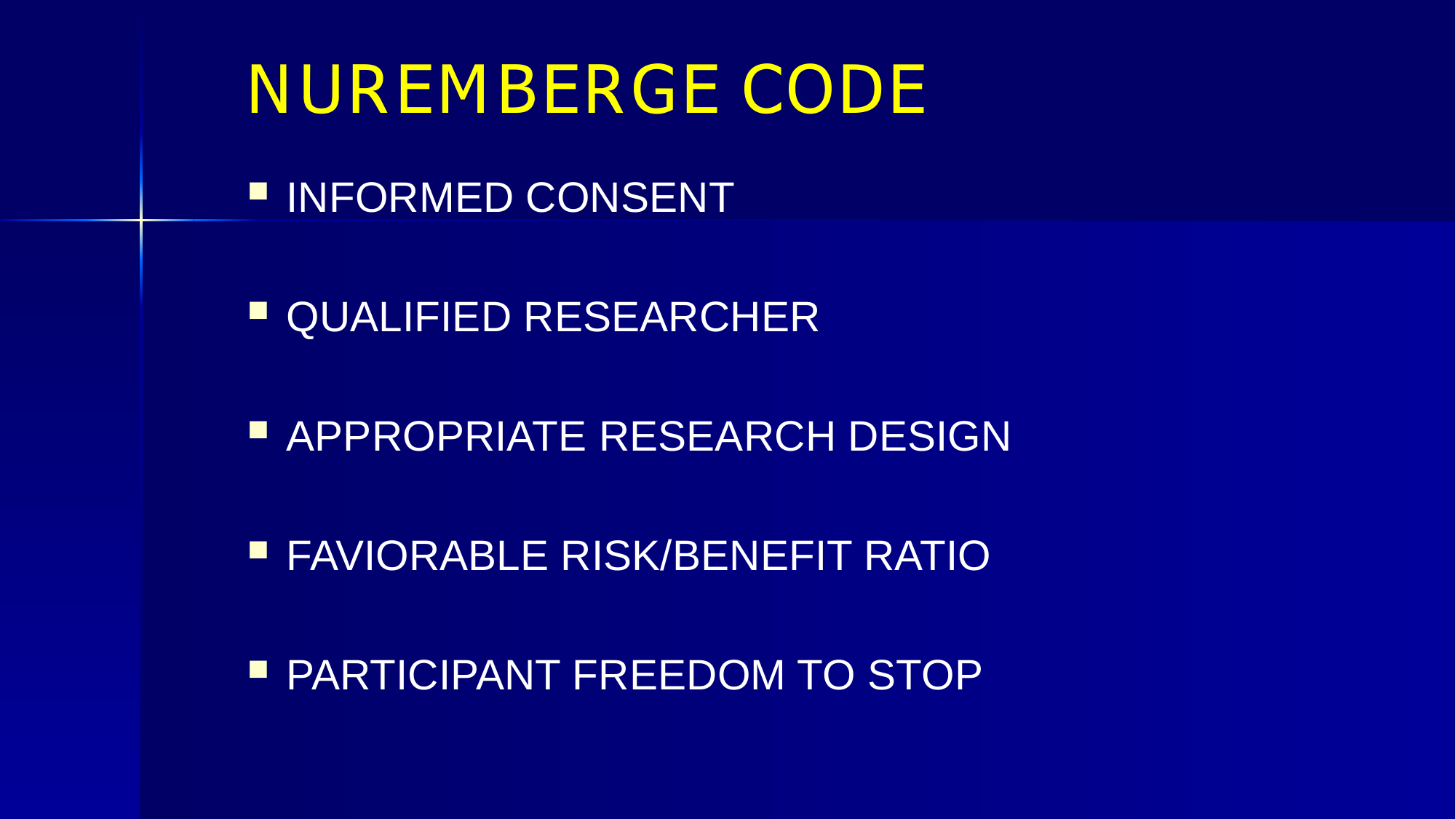

# NUREMBERGE CODE
INFORMED CONSENT

QUALIFIED RESEARCHER

APPROPRIATE RESEARCH DESIGN

FAVIORABLE RISK/BENEFIT RATIO

PARTICIPANT FREEDOM TO STOP